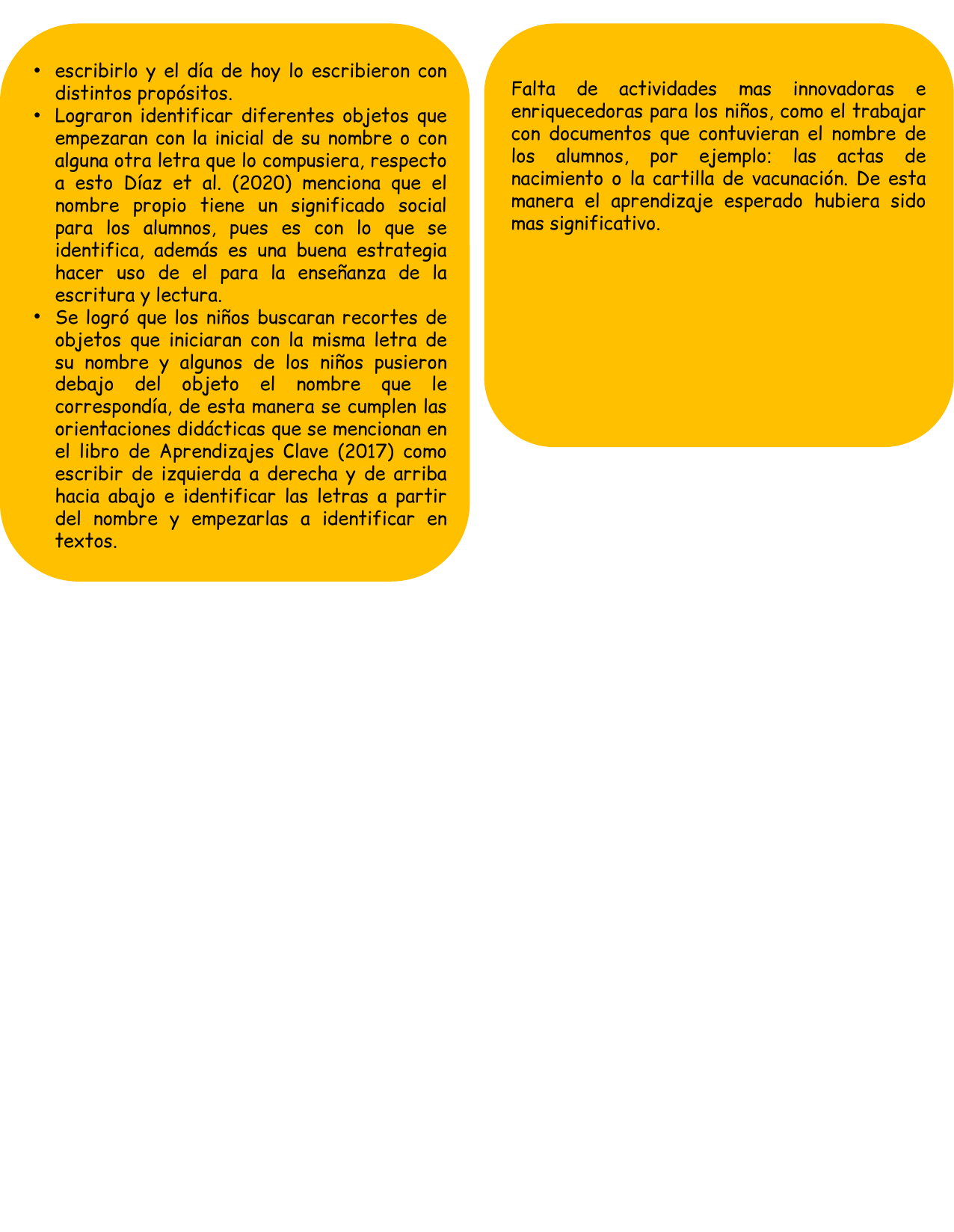

escribirlo y el día de hoy lo escribieron con distintos propósitos.
Lograron identificar diferentes objetos que empezaran con la inicial de su nombre o con alguna otra letra que lo compusiera, respecto a esto Díaz et al. (2020) menciona que el nombre propio tiene un significado social para los alumnos, pues es con lo que se identifica, además es una buena estrategia hacer uso de el para la enseñanza de la escritura y lectura.
Se logró que los niños buscaran recortes de objetos que iniciaran con la misma letra de su nombre y algunos de los niños pusieron debajo del objeto el nombre que le correspondía, de esta manera se cumplen las orientaciones didácticas que se mencionan en el libro de Aprendizajes Clave (2017) como escribir de izquierda a derecha y de arriba hacia abajo e identificar las letras a partir del nombre y empezarlas a identificar en textos.
Falta de actividades mas innovadoras e enriquecedoras para los niños, como el trabajar con documentos que contuvieran el nombre de los alumnos, por ejemplo: las actas de nacimiento o la cartilla de vacunación. De esta manera el aprendizaje esperado hubiera sido mas significativo.